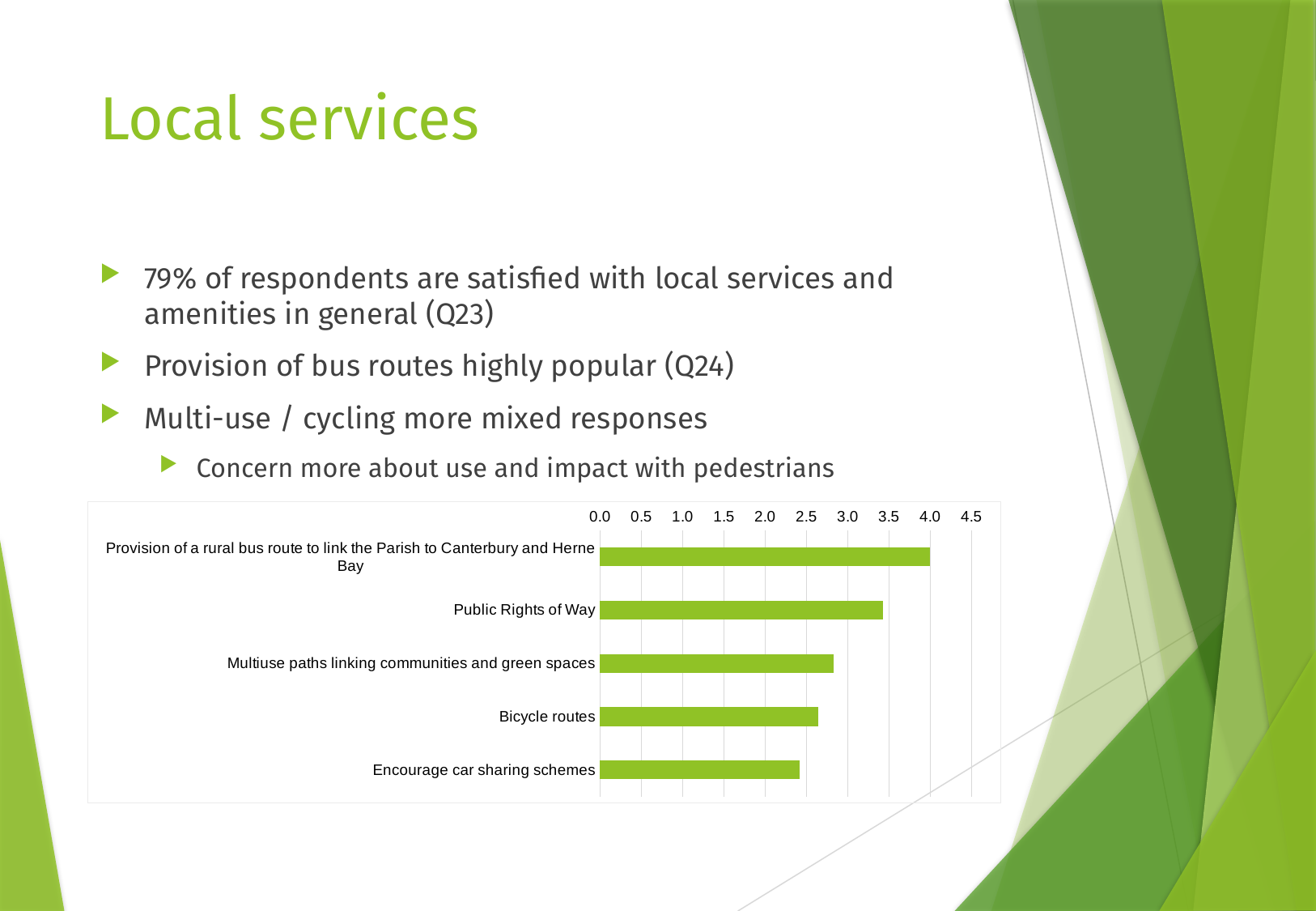

# Local services
79% of respondents are satisfied with local services and amenities in general (Q23)
Provision of bus routes highly popular (Q24)
Multi-use / cycling more mixed responses
Concern more about use and impact with pedestrians

### Chart

| Category |  |
|---|---|
| Provision of a rural bus route to link the Parish to Canterbury and Herne Bay | 4.0 |
| Public Rights of Way | 3.4225352112676055 |
| Multiuse paths linking communities and green spaces | 2.8309859154929575 |
| Bicycle routes | 2.647887323943662 |
| Encourage car sharing schemes | 2.4225352112676055 |